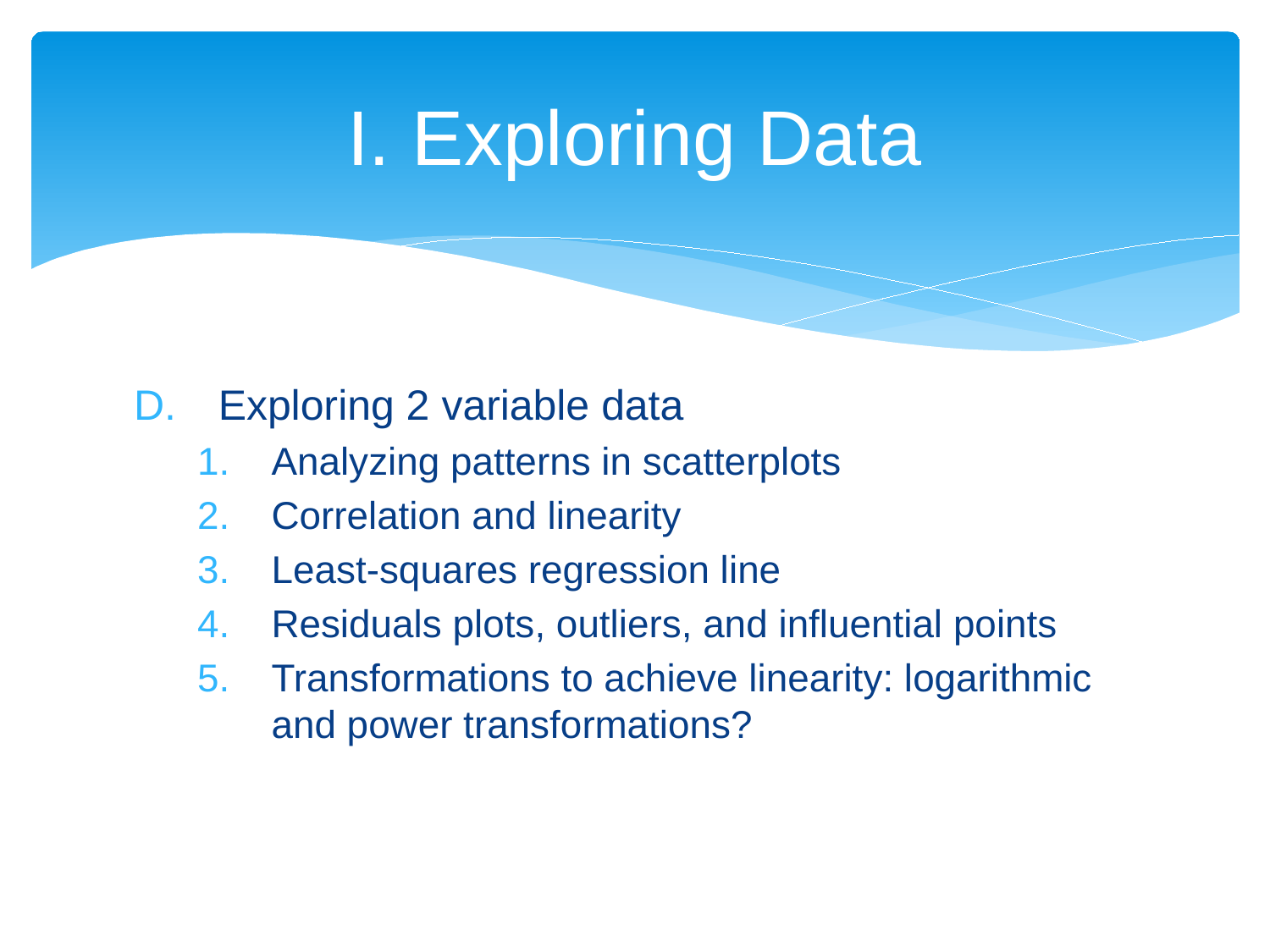

# I. Exploring Data
Exploring 2 variable data
Analyzing patterns in scatterplots
Correlation and linearity
Least-squares regression line
Residuals plots, outliers, and influential points
Transformations to achieve linearity: logarithmic and power transformations?